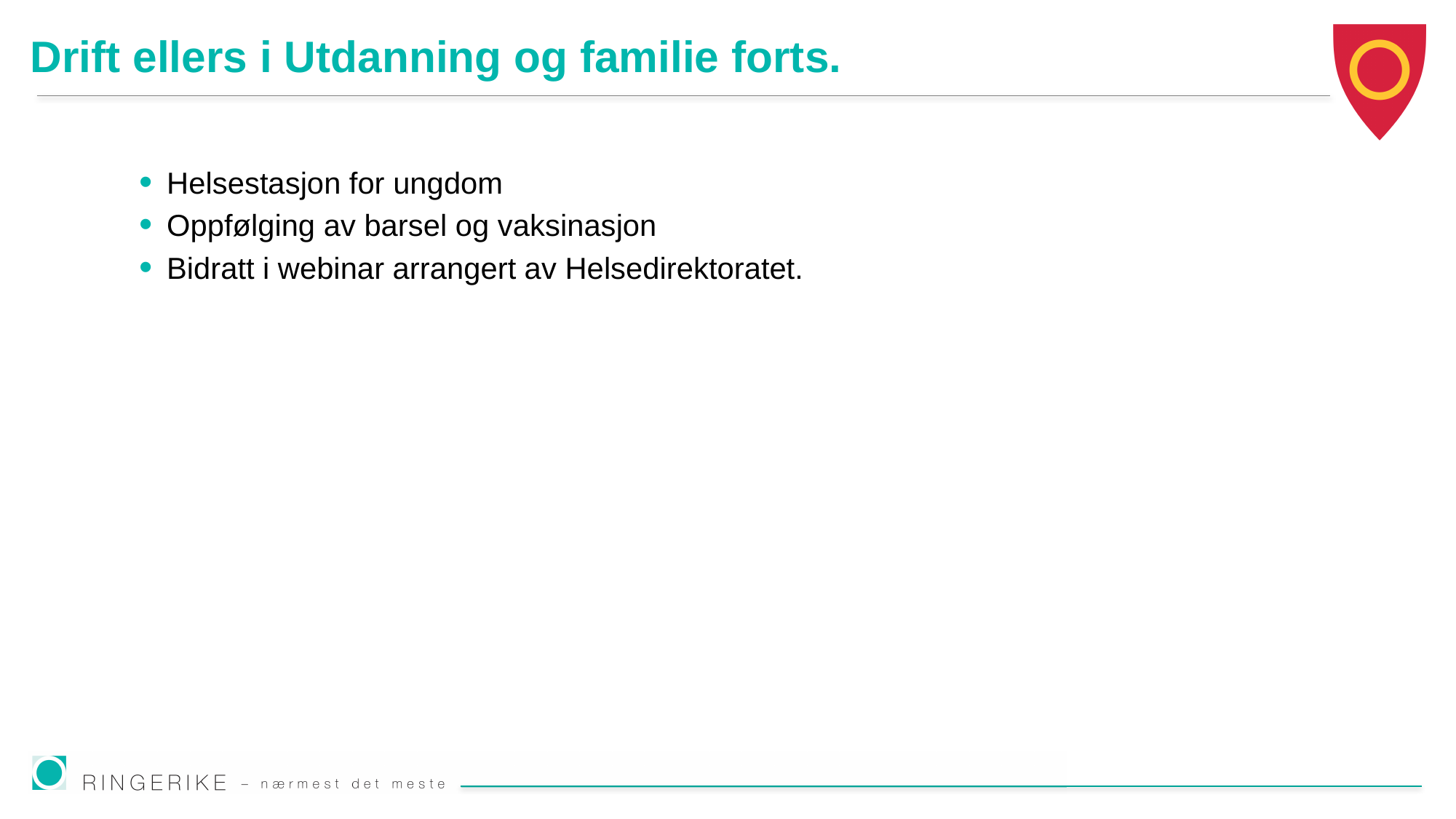

# Drift ellers i Utdanning og familie forts.
Helsestasjon for ungdom
Oppfølging av barsel og vaksinasjon
Bidratt i webinar arrangert av Helsedirektoratet.